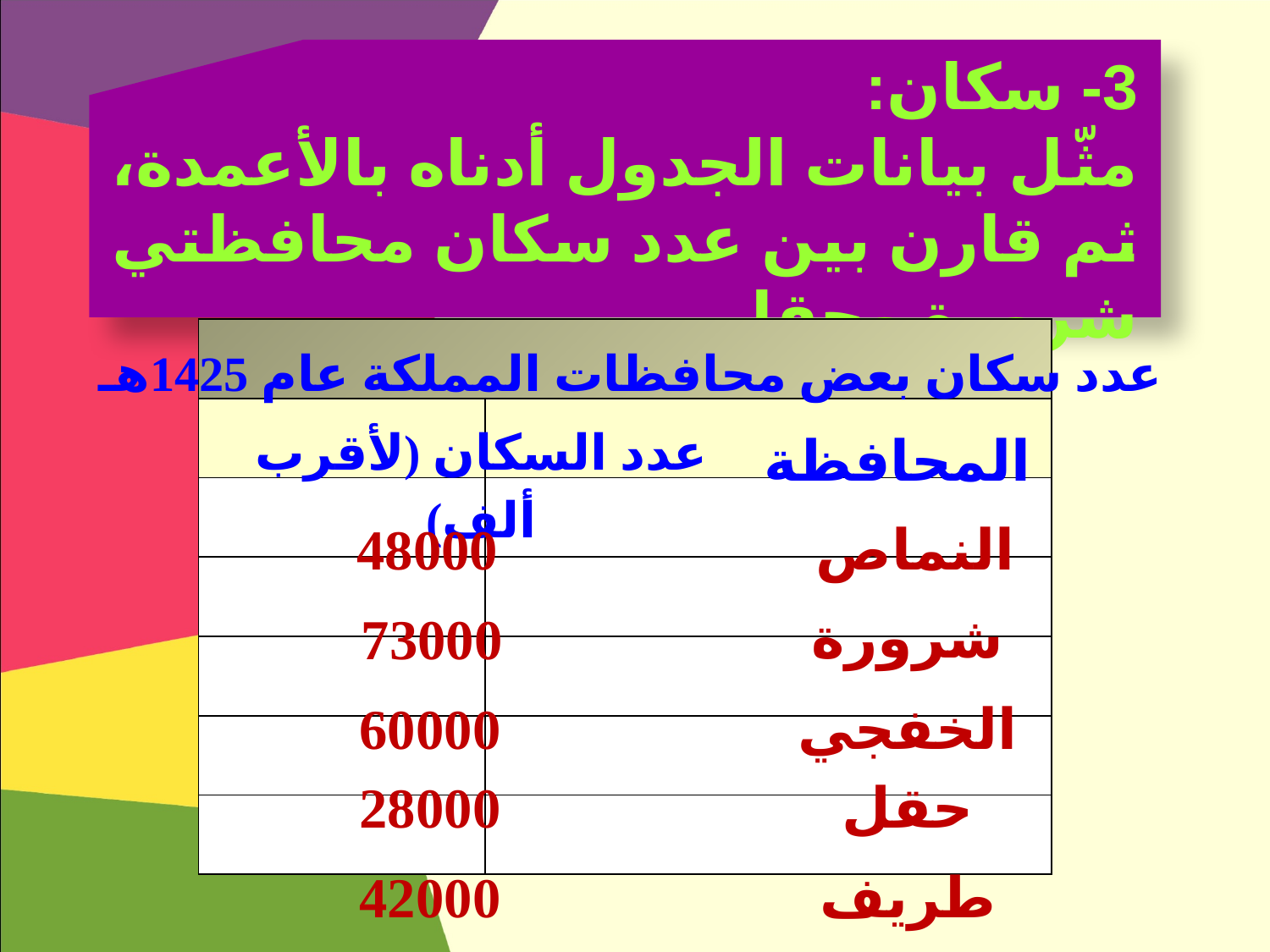

3- سكان:
مثّل بيانات الجدول أدناه بالأعمدة، ثم قارن بين عدد سكان محافظتي شرورة وحقل.

|  |  |
| --- | --- |
|  |  |
|  |  |
|  |  |
|  |  |
|  |  |
|  |  |
عدد سكان بعض محافظات المملكة عام 1425هـ
عدد السكان (لأقرب ألف)
المحافظة
48000
النماص
شرورة
73000
60000
الخفجي
28000
حقل
42000
طريف